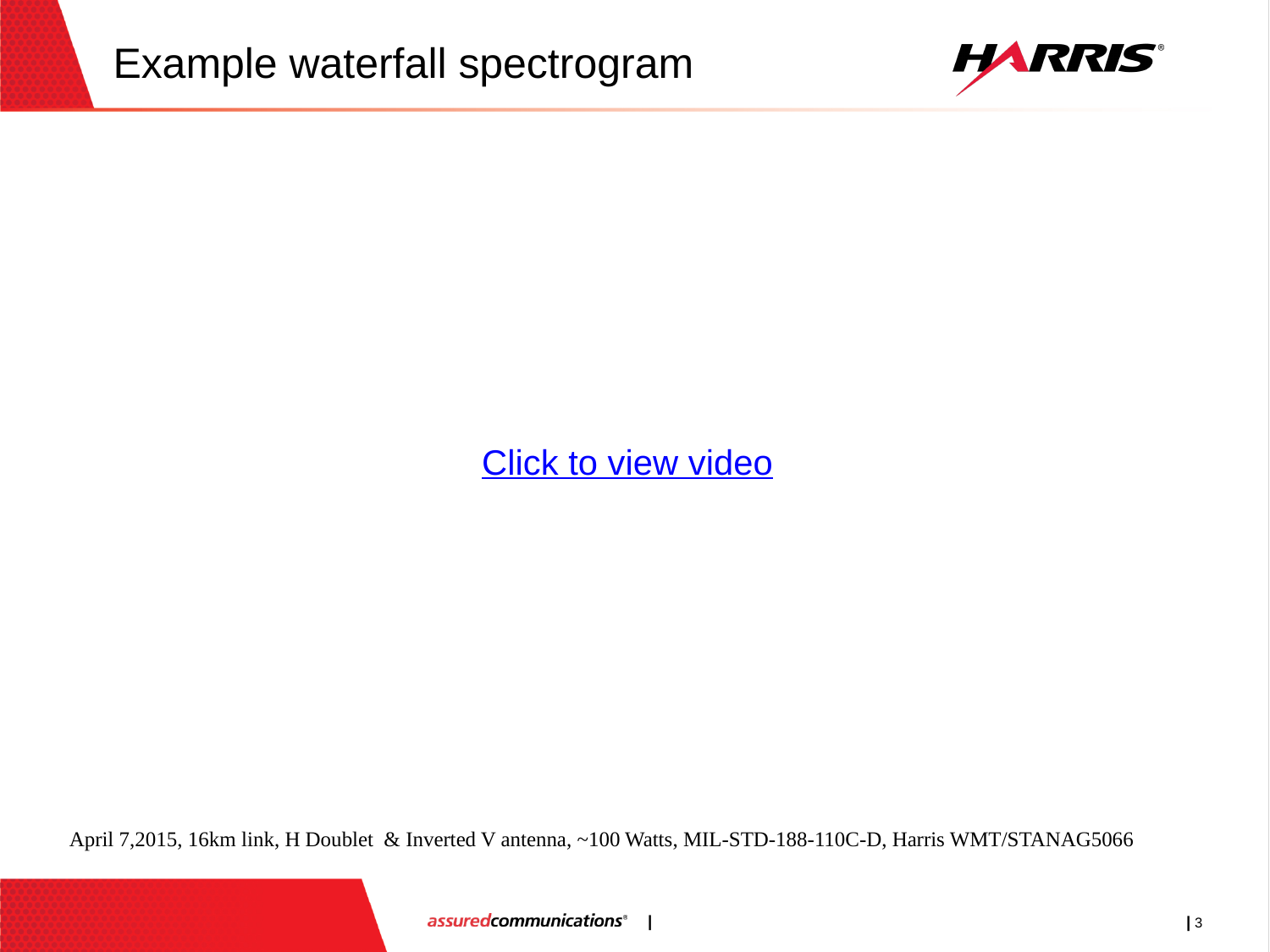

# Example waterfall spectrogram

Click to view video

April 7,2015, 16km link, H Doublet  & Inverted V antenna, ~100 Watts, MIL-STD-188-110C-D, Harris WMT/STANAG5066